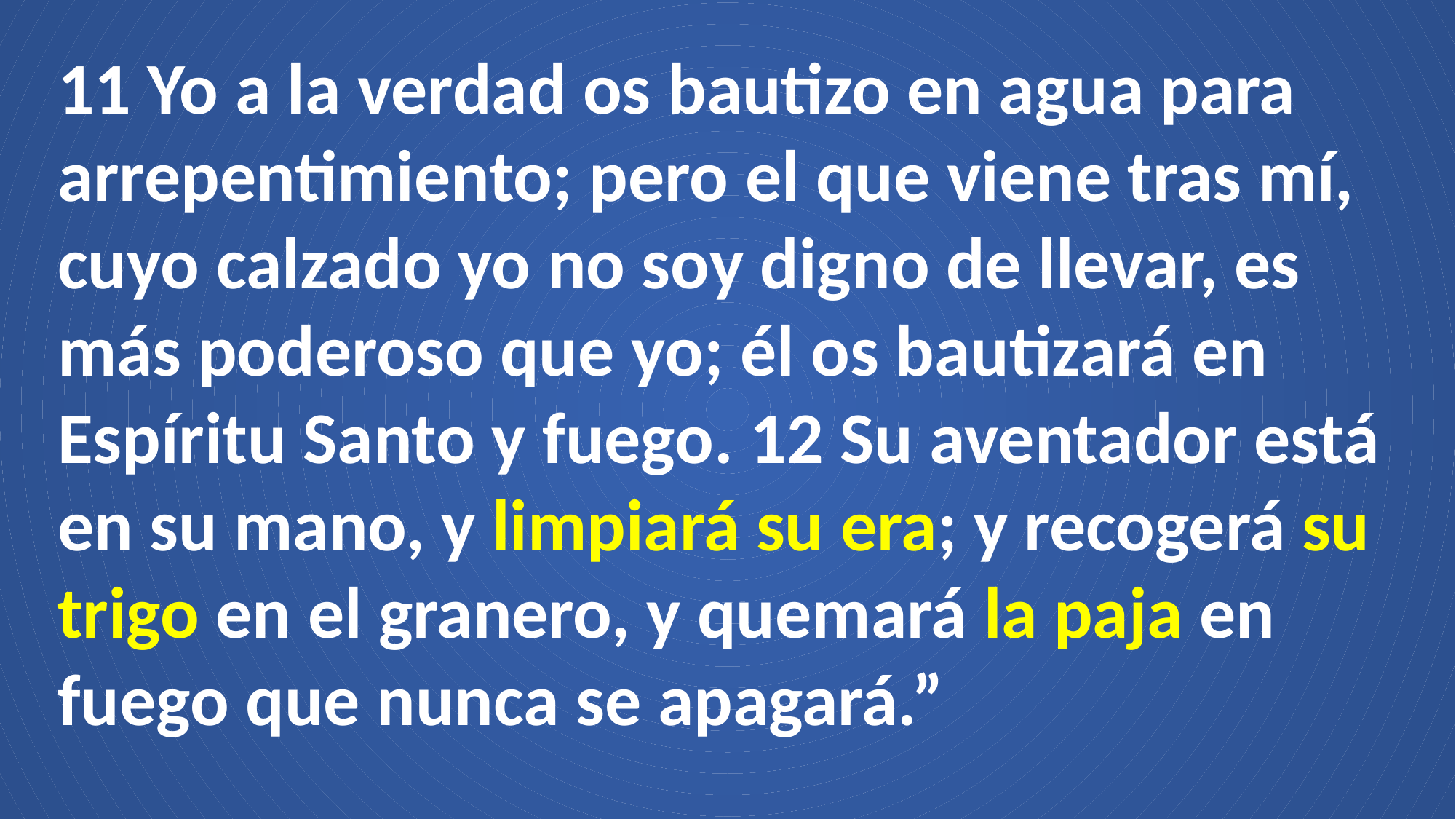

11 Yo a la verdad os bautizo en agua para arrepentimiento; pero el que viene tras mí, cuyo calzado yo no soy digno de llevar, es más poderoso que yo; él os bautizará en Espíritu Santo y fuego. 12 Su aventador está en su mano, y limpiará su era; y recogerá su trigo en el granero, y quemará la paja en fuego que nunca se apagará.”